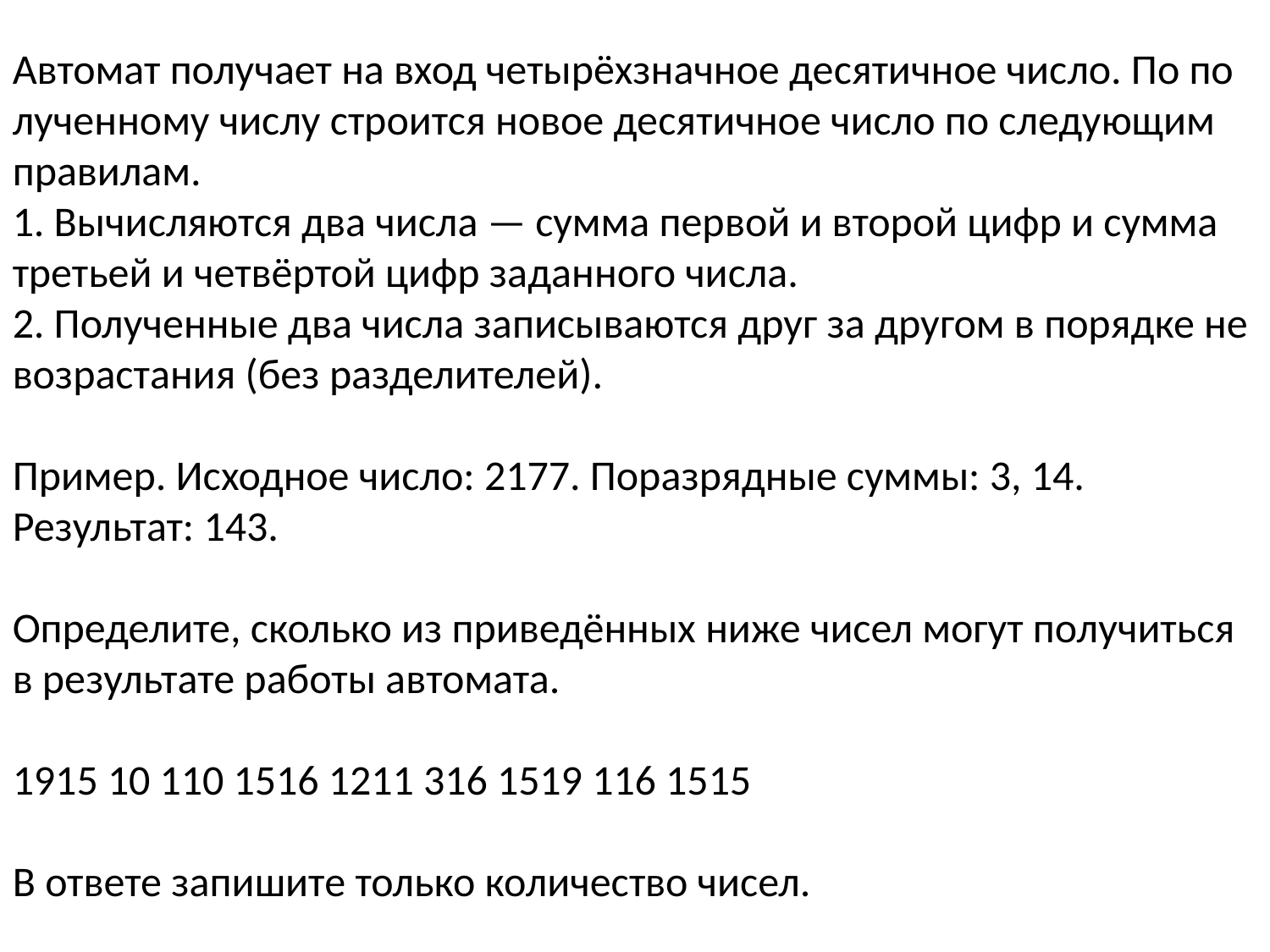

Автомат по­лу­ча­ет на вход четырёхзначное де­ся­тич­ное число. По по­лу­чен­но­му числу стро­ит­ся новое де­ся­тич­ное число по сле­ду­ю­щим правилам.
1. Вы­чис­ля­ют­ся два числа — сумма пер­вой и вто­рой цифр и сумма тре­тьей и четвёртой цифр за­дан­но­го числа.
2. По­лу­чен­ные два числа за­пи­сы­ва­ют­ся друг за дру­гом в по­ряд­ке не­воз­рас­та­ния (без разделителей).

Пример. Ис­ход­ное число: 2177. По­раз­ряд­ные суммы: 3, 14. Результат: 143.

Определите, сколь­ко из приведённых ниже чисел могут по­лу­чить­ся в ре­зуль­та­те ра­бо­ты автомата.

1915 10 110 1516 1211 316 1519 116 1515

В от­ве­те за­пи­ши­те толь­ко ко­ли­че­ство чисел.